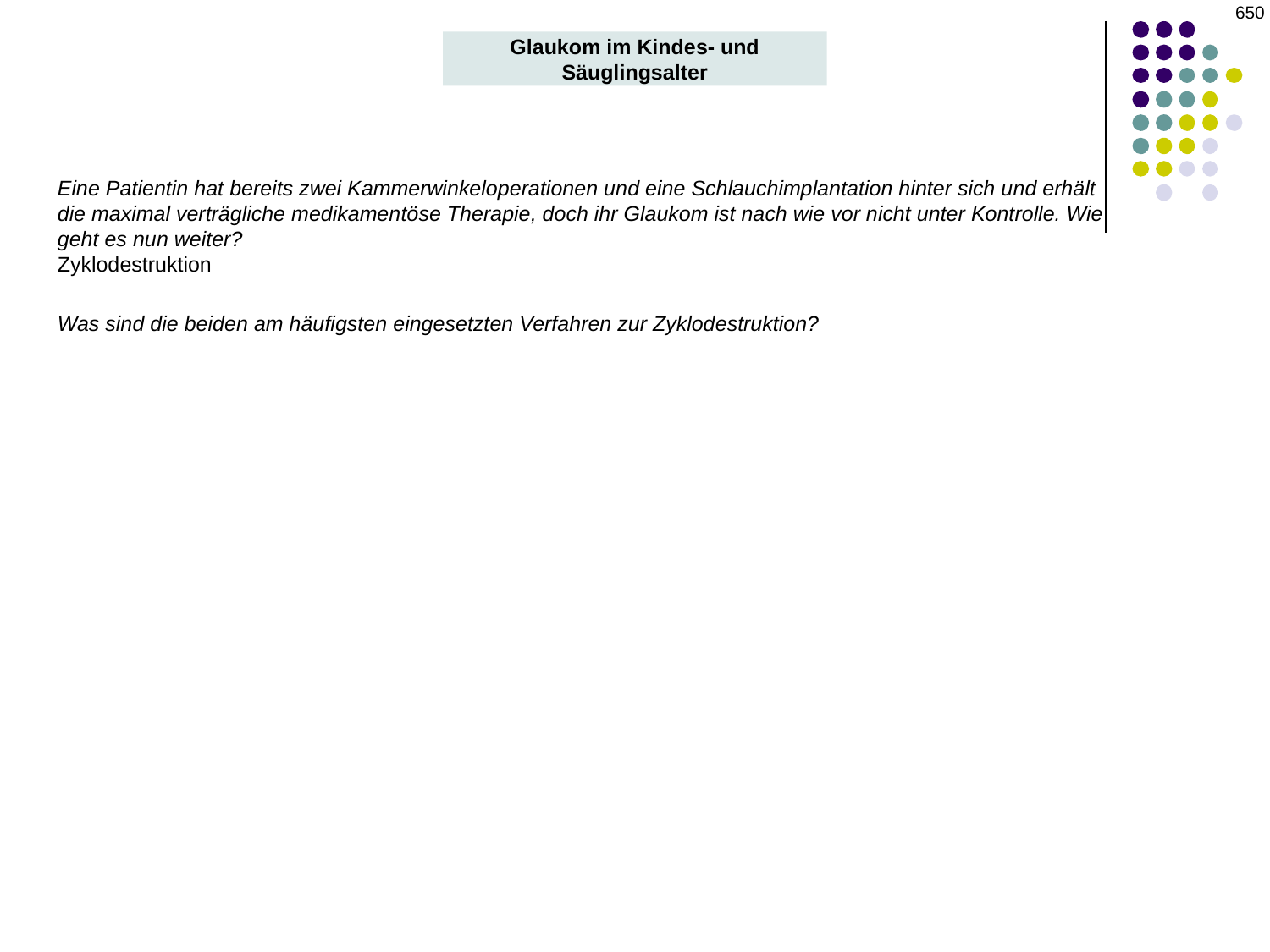

650
Glaukom im Kindes- und Säuglingsalter
Eine Patientin hat bereits zwei Kammerwinkeloperationen und eine Schlauchimplantation hinter sich und erhält die maximal verträgliche medikamentöse Therapie, doch ihr Glaukom ist nach wie vor nicht unter Kontrolle. Wie geht es nun weiter?
Zyklodestruktion

Was sind die beiden am häufigsten eingesetzten Verfahren zur Zyklodestruktion?